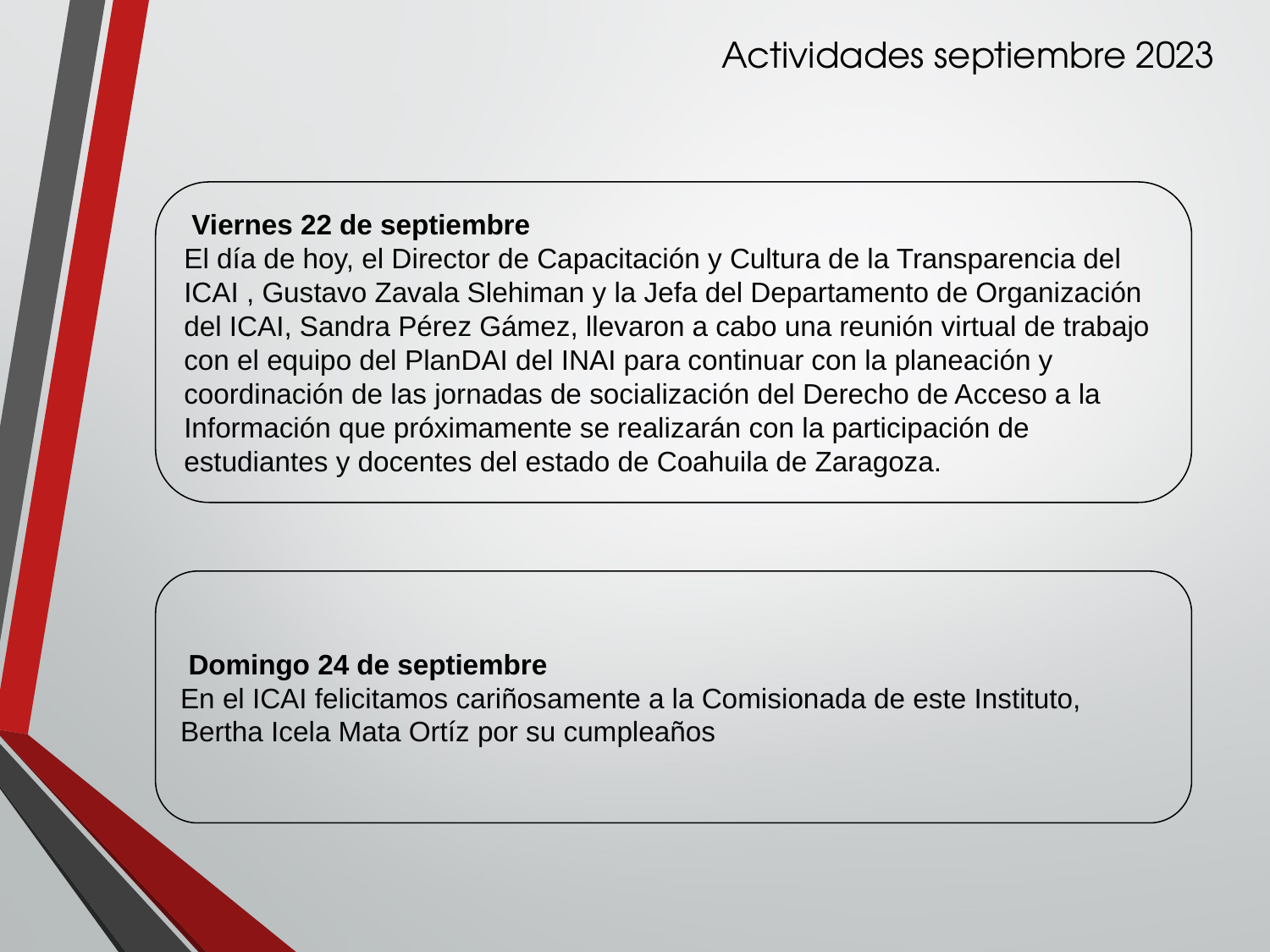

Actividades septiembre 2023

 Viernes 22 de septiembre
El día de hoy, el Director de Capacitación y Cultura de la Transparencia del ICAI , Gustavo Zavala Slehiman y la Jefa del Departamento de Organización del ICAI, Sandra Pérez Gámez, llevaron a cabo una reunión virtual de trabajo con el equipo del PlanDAI del INAI para continuar con la planeación y coordinación de las jornadas de socialización del Derecho de Acceso a la Información que próximamente se realizarán con la participación de estudiantes y docentes del estado de Coahuila de Zaragoza.

 Domingo 24 de septiembre
En el ICAI felicitamos cariñosamente a la Comisionada de este Instituto, Bertha Icela Mata Ortíz por su cumpleaños